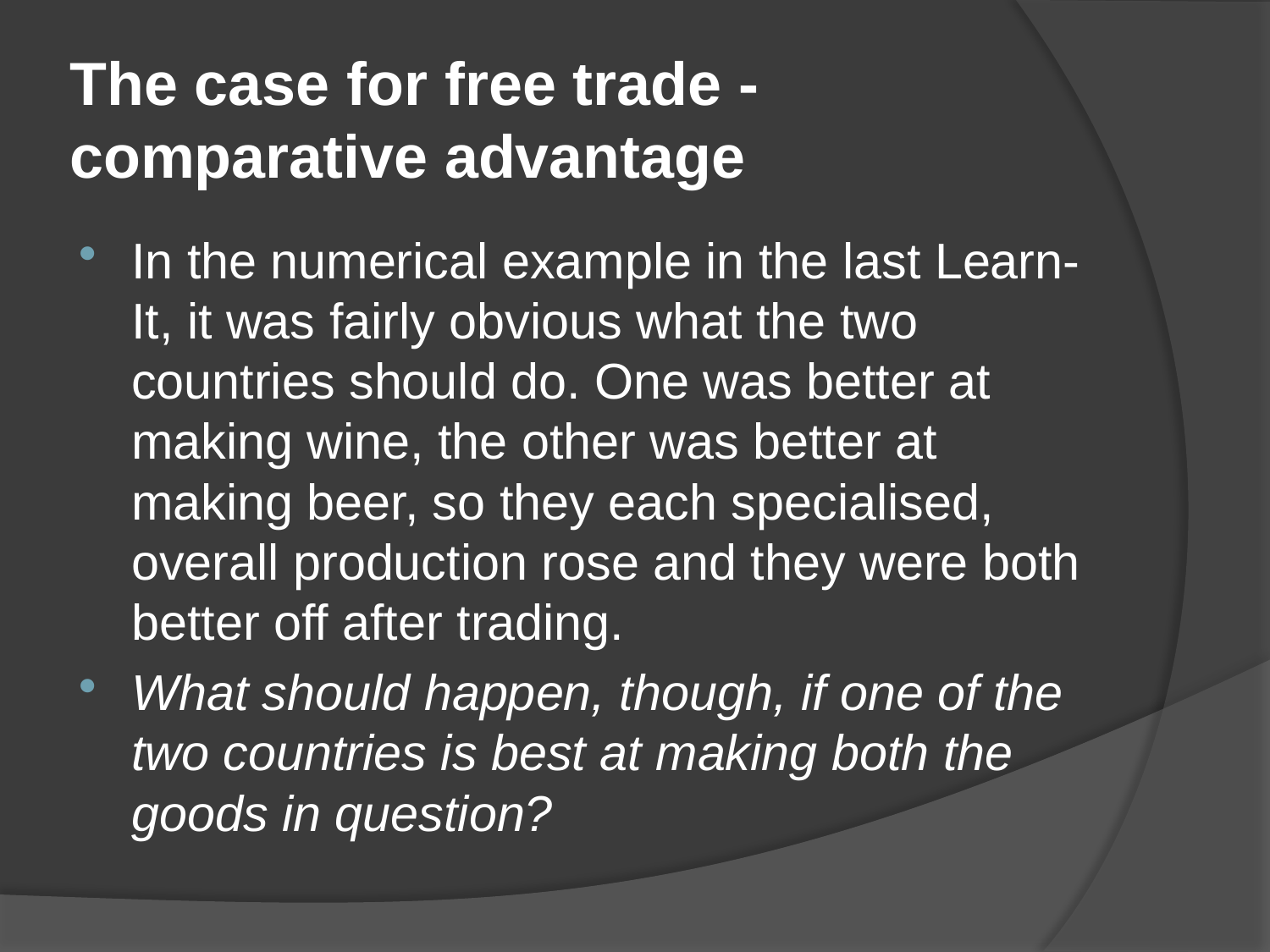

# The case for free trade - comparative advantage
In the numerical example in the last Learn-It, it was fairly obvious what the two countries should do. One was better at making wine, the other was better at making beer, so they each specialised, overall production rose and they were both better off after trading.
What should happen, though, if one of the two countries is best at making both the goods in question?